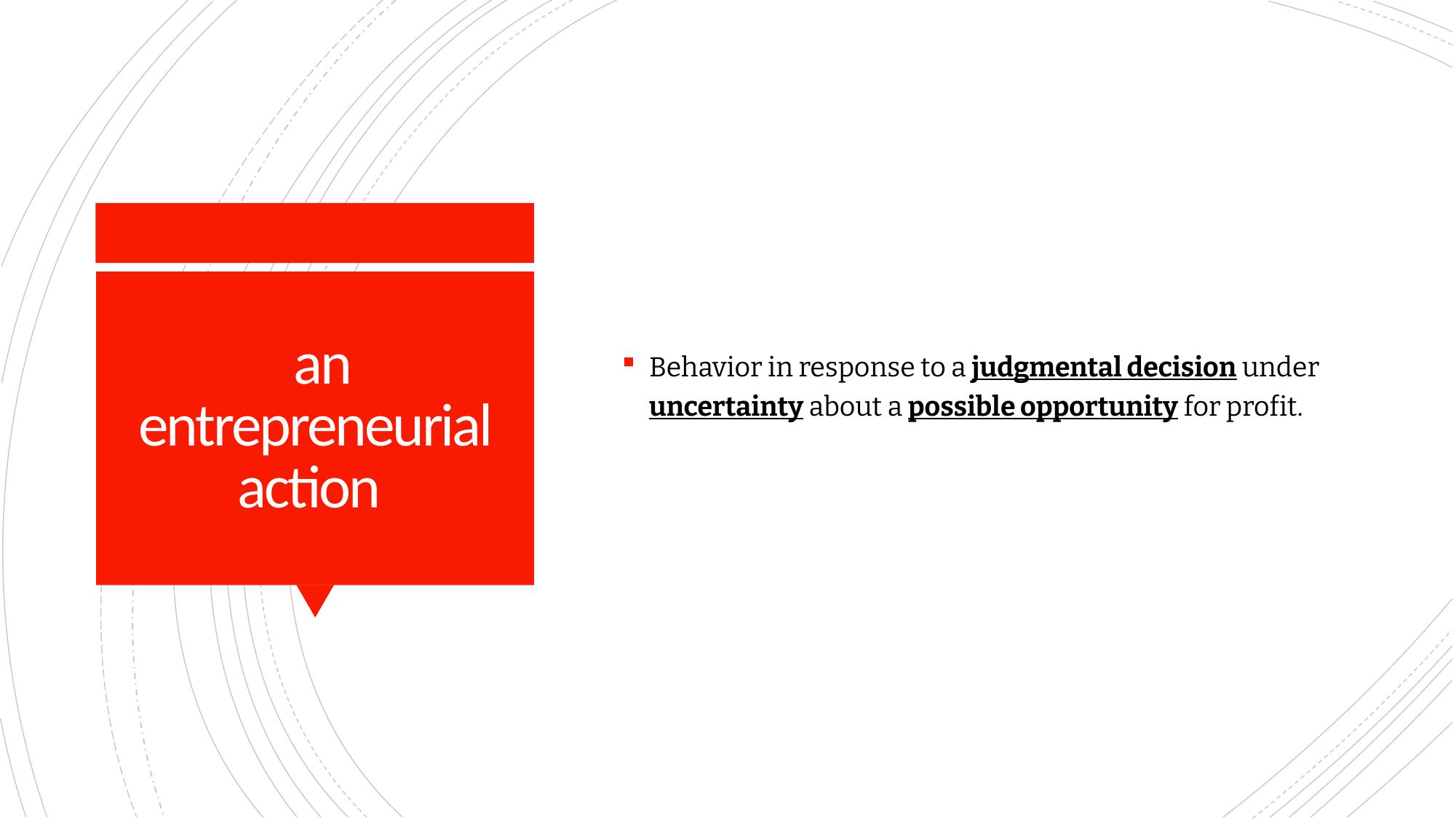

Behavior in response to a judgmental decision under uncertainty about a possible opportunity for profit.

# an entrepreneurial action